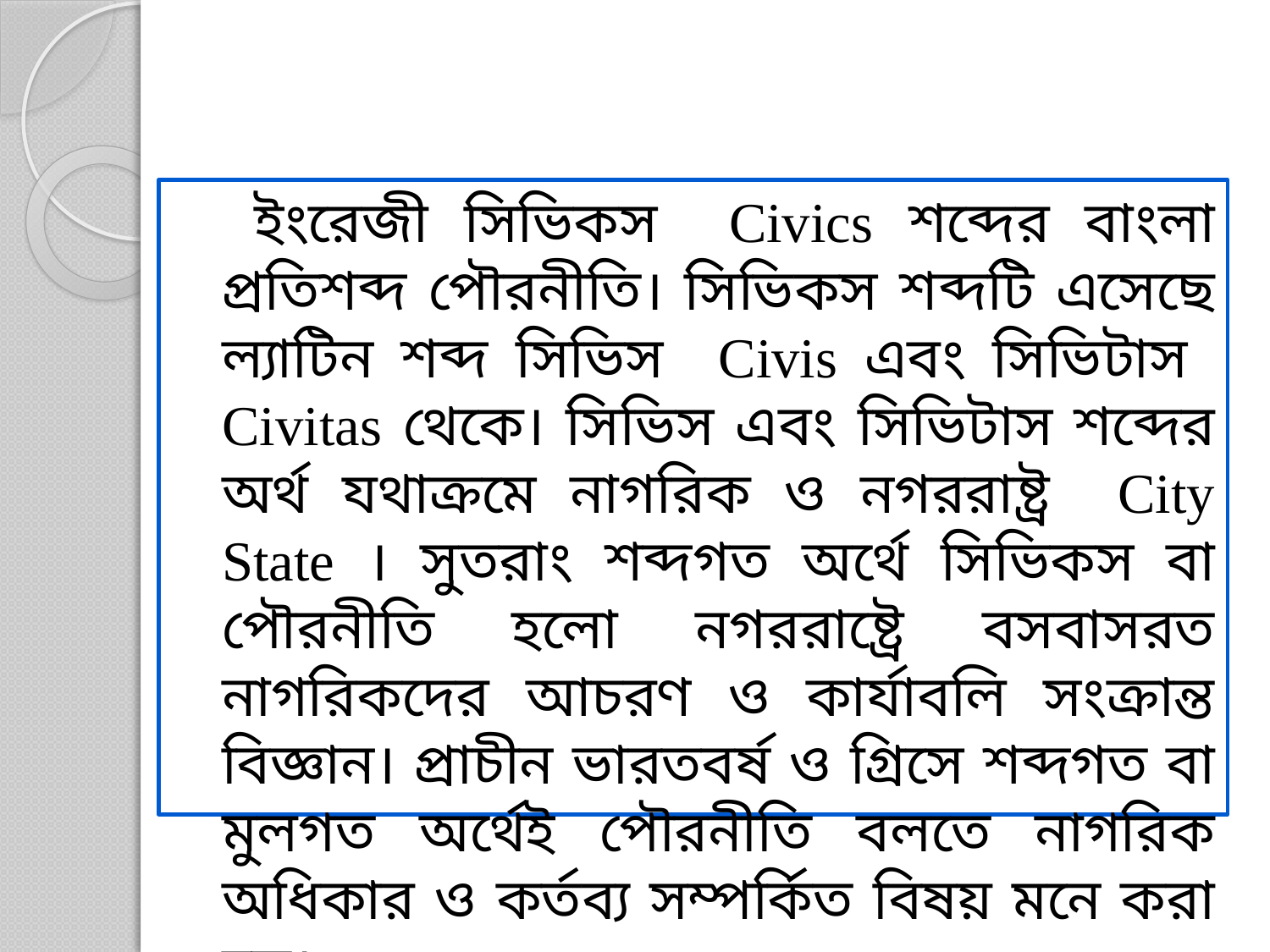

ইংরেজী সিভিকস  Civics শব্দের বাংলা প্রতিশব্দ পৌরনীতি। সিভিকস শব্দটি এসেছে ল্যাটিন শব্দ সিভিস  Civis এবং সিভিটাস  Civitas থেকে। সিভিস এবং সিভিটাস শব্দের অর্থ যথাক্রমে নাগরিক ও নগররাষ্ট্র  City State । সুতরাং শব্দগত অর্থে সিভিকস বা পৌরনীতি হলো নগররাষ্ট্রে বসবাসরত নাগরিকদের আচরণ ও কার্যাবলি সংক্রান্ত বিজ্ঞান। প্রাচীন ভারতবর্ষ ও গ্রিসে শব্দগত বা মুলগত অর্থেই পৌরনীতি বলতে নাগরিক অধিকার ও কর্তব্য সম্পর্কিত বিষয় মনে করা হত।